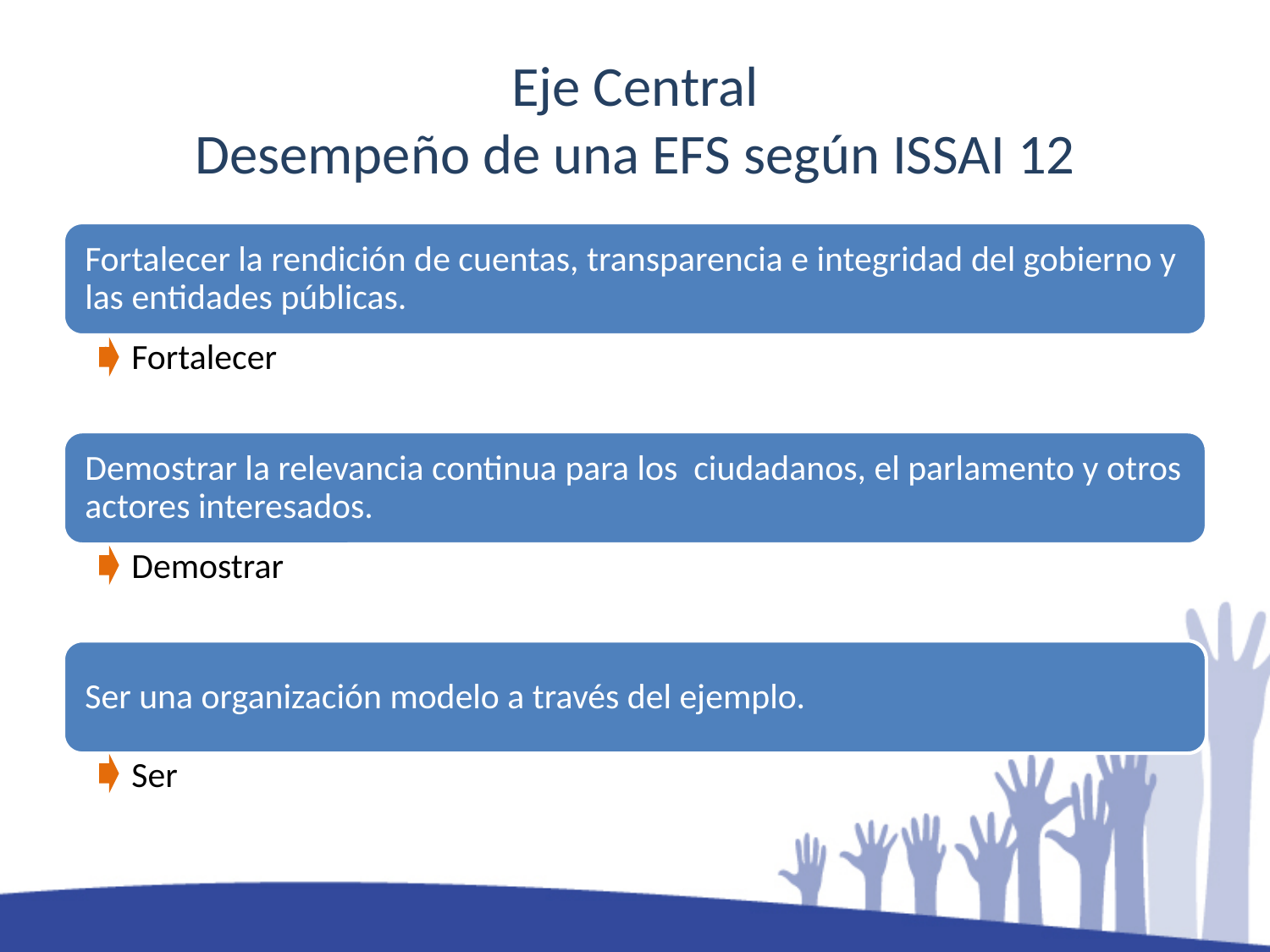

# Eje Central Desempeño de una EFS según ISSAI 12
Fortalecer la rendición de cuentas, transparencia e integridad del gobierno y las entidades públicas.
Fortalecer
Demostrar la relevancia continua para los  ciudadanos, el parlamento y otros actores interesados.
Demostrar
Ser una organización modelo a través del ejemplo.
Ser